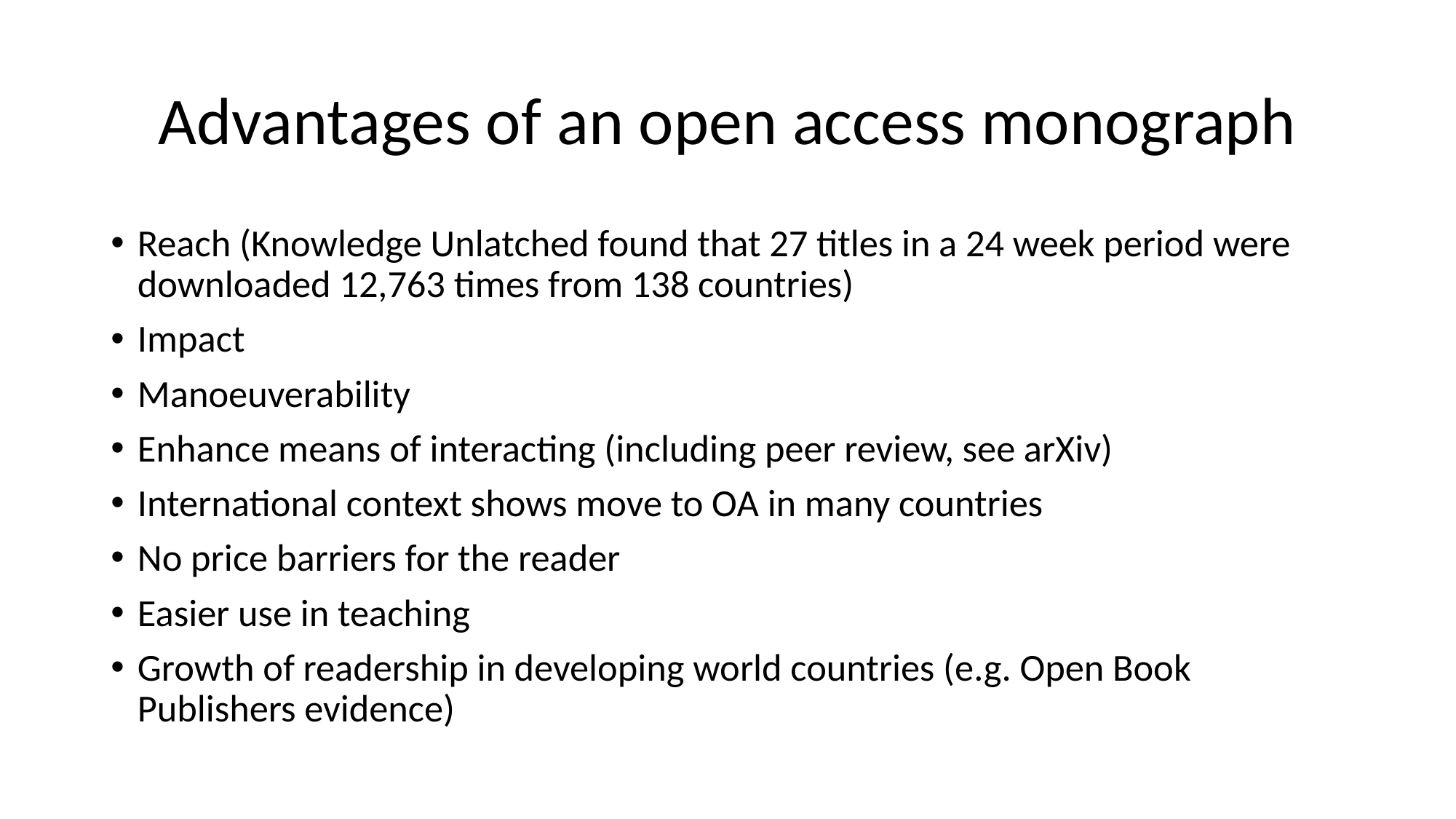

# Advantages of an open access monograph
Reach (Knowledge Unlatched found that 27 titles in a 24 week period were downloaded 12,763 times from 138 countries)
Impact
Manoeuverability
Enhance means of interacting (including peer review, see arXiv)
International context shows move to OA in many countries
No price barriers for the reader
Easier use in teaching
Growth of readership in developing world countries (e.g. Open Book Publishers evidence)